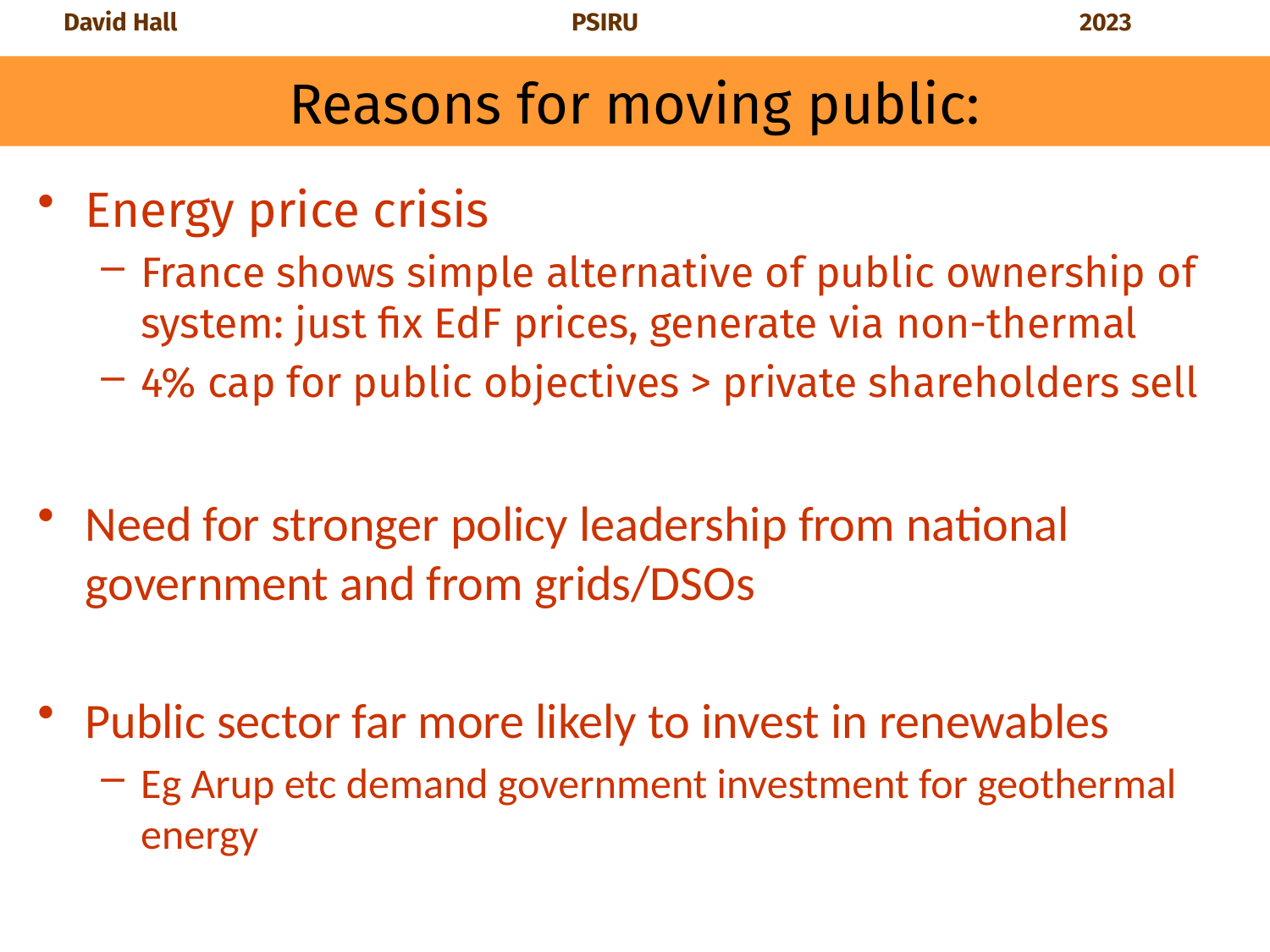

# Reasons for moving public:
Energy price crisis
France shows simple alternative of public ownership of system: just fix EdF prices, generate via non-thermal
4% cap for public objectives > private shareholders sell

Need for stronger policy leadership from national government and from grids/DSOs

Public sector far more likely to invest in renewables
Eg Arup etc demand government investment for geothermal energy